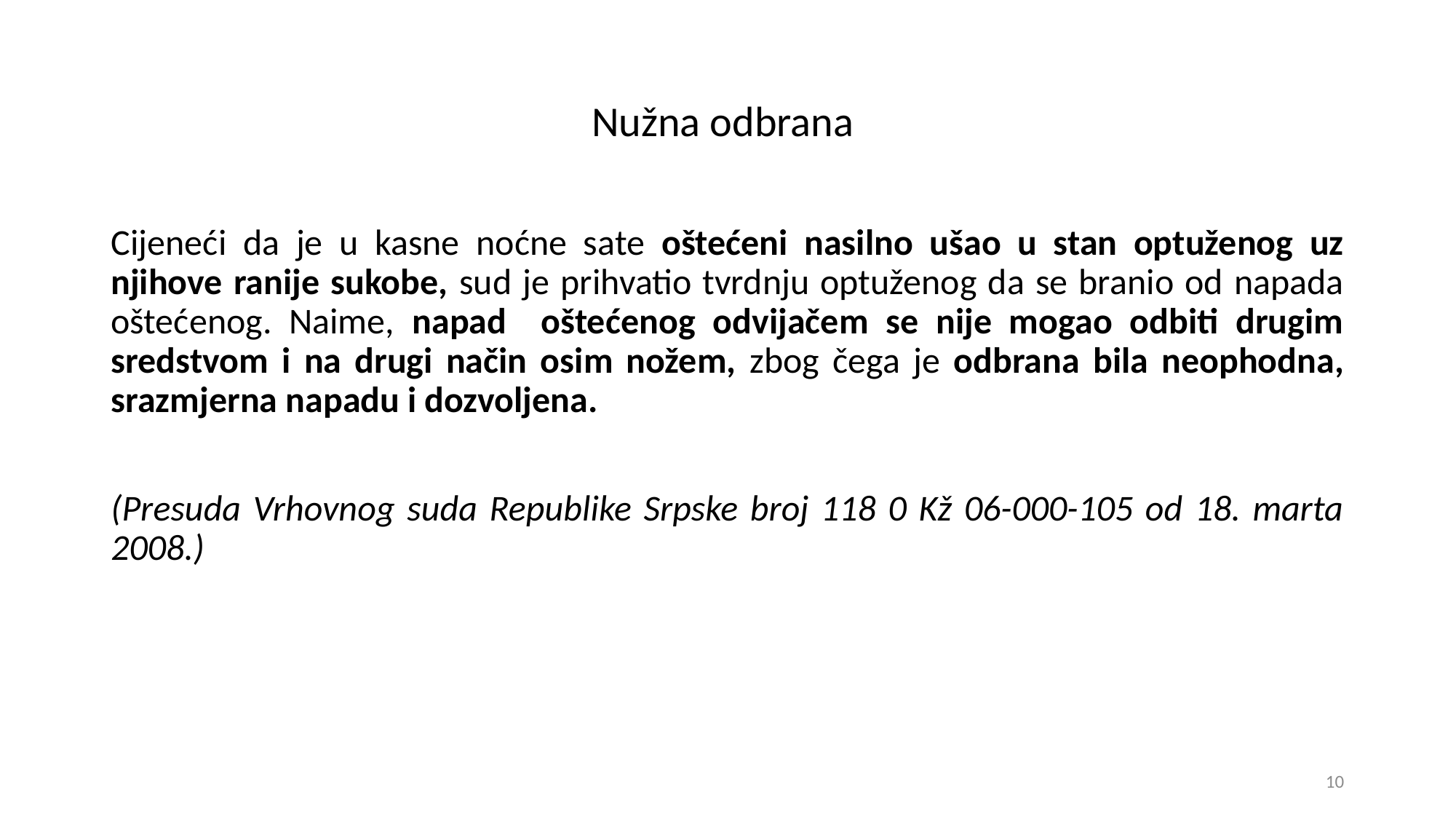

# Nužna odbrana
Cijeneći da je u kasne noćne sate oštećeni nasilno ušao u stan optuženog uz njihove ranije sukobe, sud je prihvatio tvrdnju optuženog da se branio od napada oštećenog. Naime, napad  oštećenog odvijačem se nije mogao odbiti drugim sredstvom i na drugi način osim nožem, zbog čega je odbrana bila neophodna, srazmjerna napadu i dozvoljena.

(Presuda Vrhovnog suda Republike Srpske broj 118 0 Kž 06-000-105 od 18. marta 2008.)
10